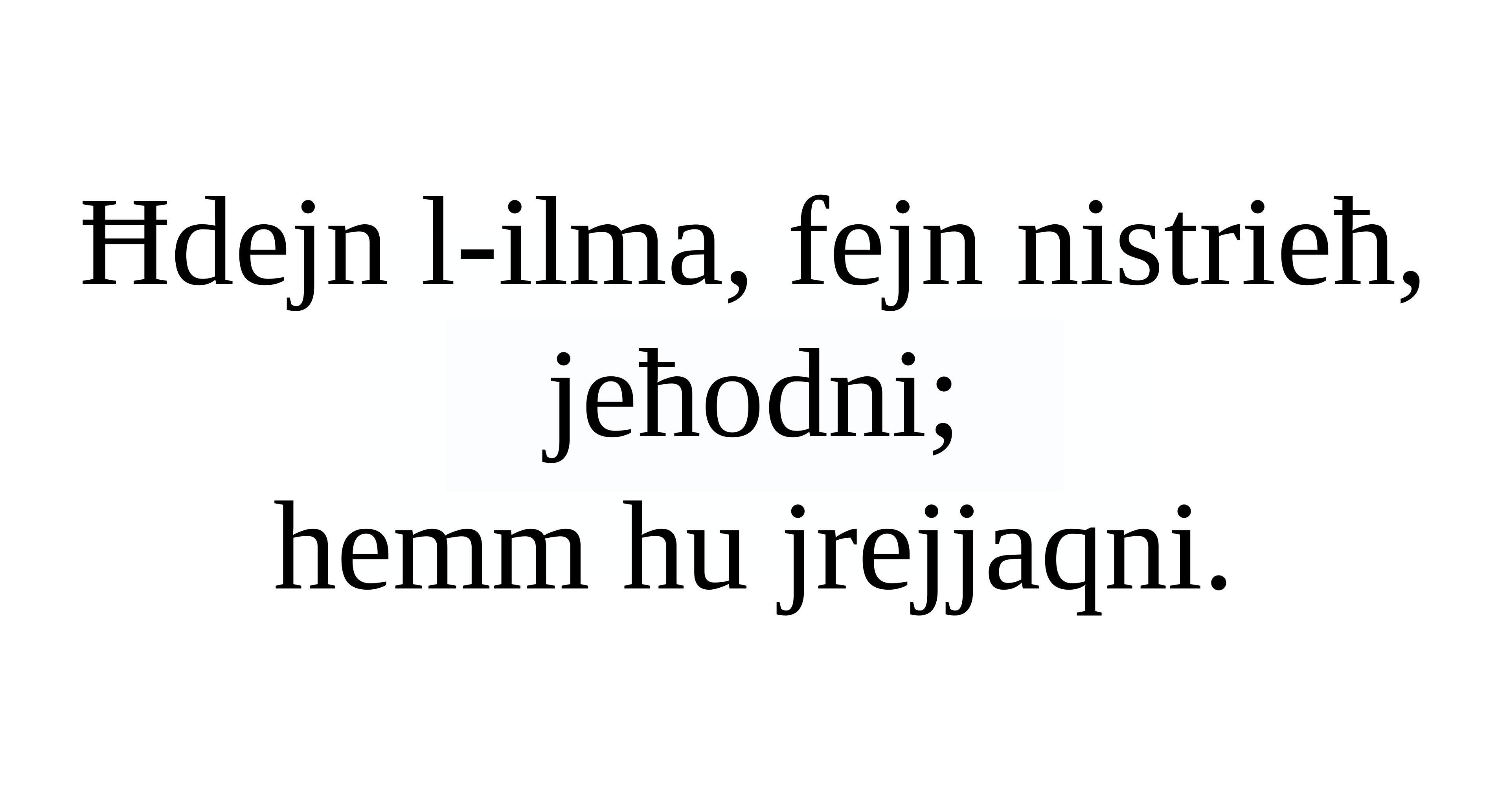

Ħdejn l-ilma, fejn nistrieħ, jeħodni;
hemm hu jrejjaqni.